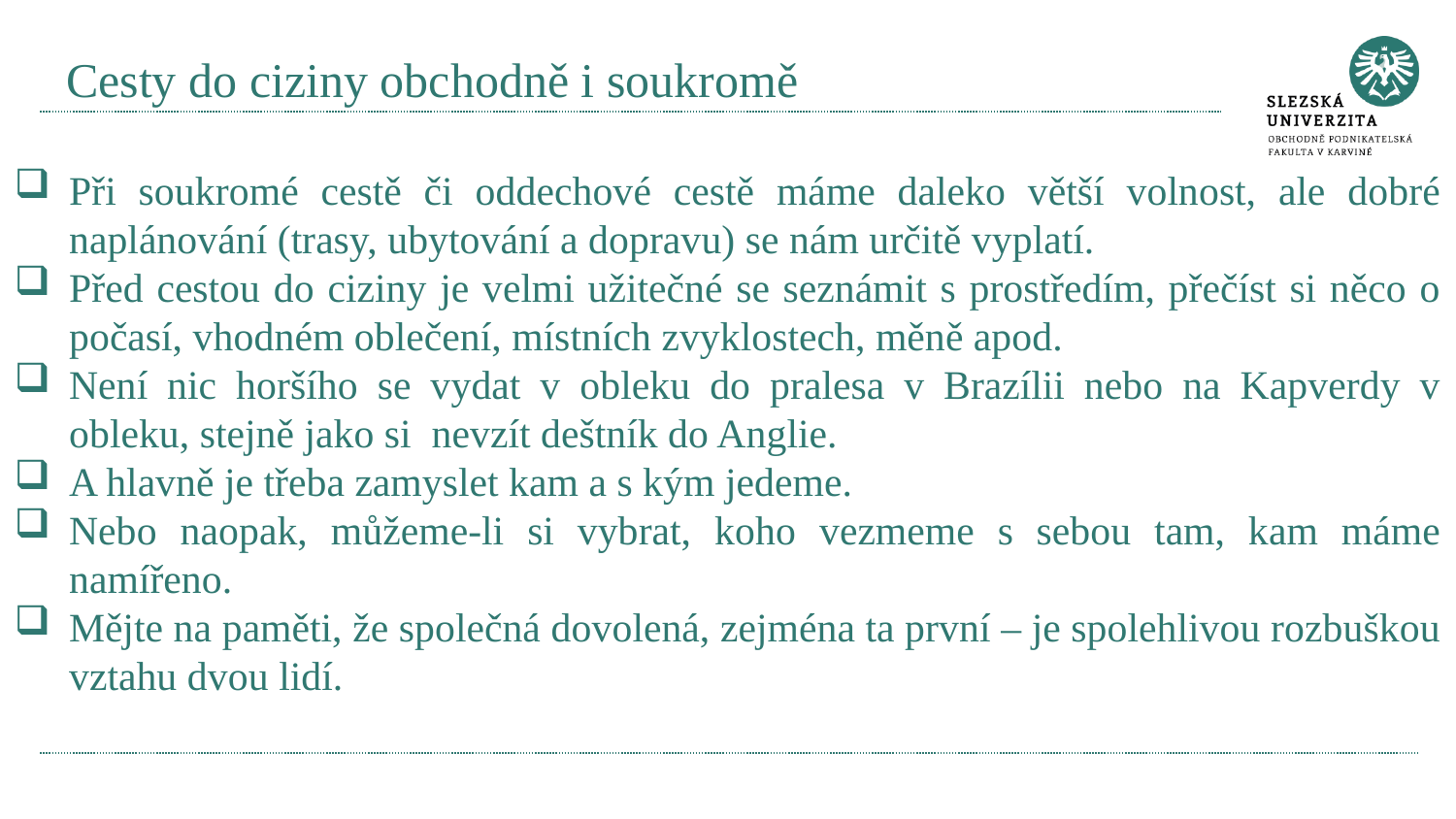

# Cesty do ciziny obchodně i soukromě
Při soukromé cestě či oddechové cestě máme daleko větší volnost, ale dobré naplánování (trasy, ubytování a dopravu) se nám určitě vyplatí.
Před cestou do ciziny je velmi užitečné se seznámit s prostředím, přečíst si něco o počasí, vhodném oblečení, místních zvyklostech, měně apod.
Není nic horšího se vydat v obleku do pralesa v Brazílii nebo na Kapverdy v obleku, stejně jako si  nevzít deštník do Anglie.
A hlavně je třeba zamyslet kam a s kým jedeme.
Nebo naopak, můžeme-li si vybrat, koho vezmeme s sebou tam, kam máme namířeno.
Mějte na paměti, že společná dovolená, zejména ta první – je spolehlivou rozbuškou vztahu dvou lidí.